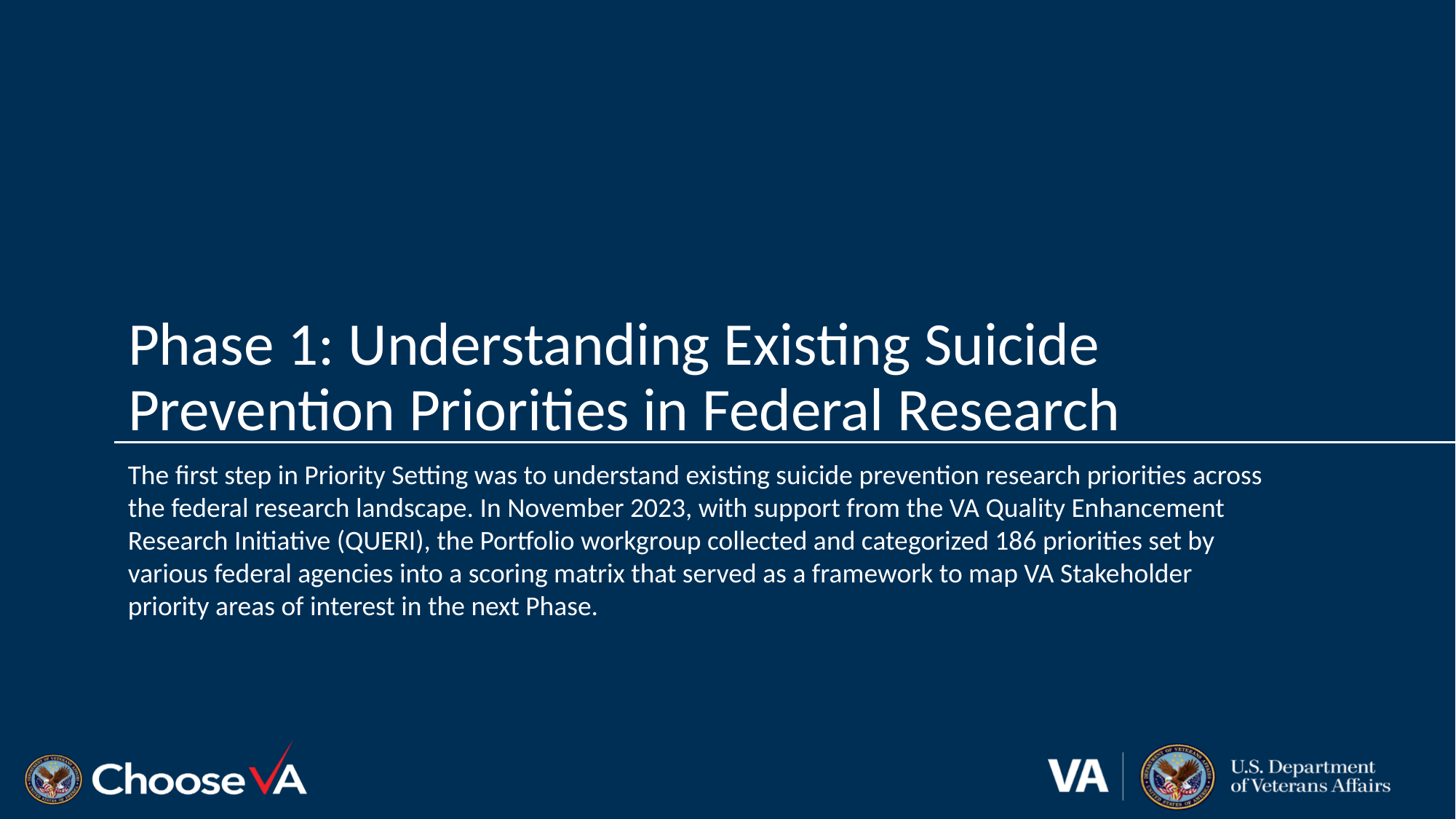

Phase 1: Understanding Existing Suicide Prevention Priorities in Federal Research
The first step in Priority Setting was to understand existing suicide prevention research priorities across the federal research landscape. In November 2023, with support from the VA Quality Enhancement Research Initiative (QUERI), the Portfolio workgroup collected and categorized 186 priorities set by various federal agencies into a scoring matrix that served as a framework to map VA Stakeholder priority areas of interest in the next Phase.